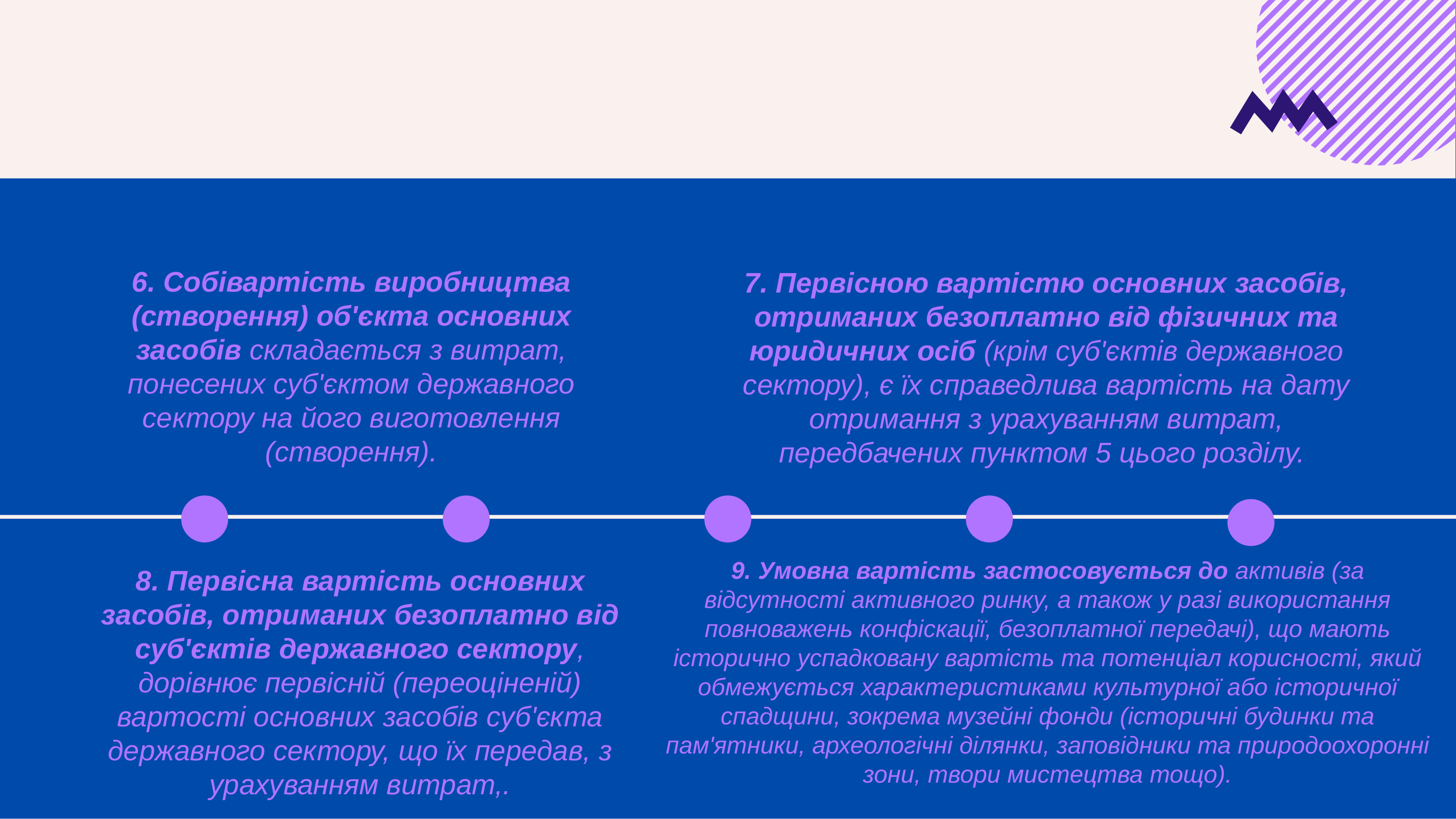

6. Собівартість виробництва (створення) об'єкта основних засобів складається з витрат, понесених суб'єктом державного сектору на його виготовлення (створення).
7. Первісною вартістю основних засобів, отриманих безоплатно від фізичних та юридичних осіб (крім суб'єктів державного сектору), є їх справедлива вартість на дату отримання з урахуванням витрат, передбачених пунктом 5 цього розділу.

9. Умовна вартість застосовується до активів (за відсутності активного ринку, а також у разі використання повноважень конфіскації, безоплатної передачі), що мають історично успадковану вартість та потенціал корисності, який обмежується характеристиками культурної або історичної спадщини, зокрема музейні фонди (історичні будинки та пам'ятники, археологічні ділянки, заповідники та природоохоронні зони, твори мистецтва тощо).
8. Первісна вартість основних засобів, отриманих безоплатно від суб'єктів державного сектору, дорівнює первісній (переоціненій) вартості основних засобів суб'єкта державного сектору, що їх передав, з урахуванням витрат,.